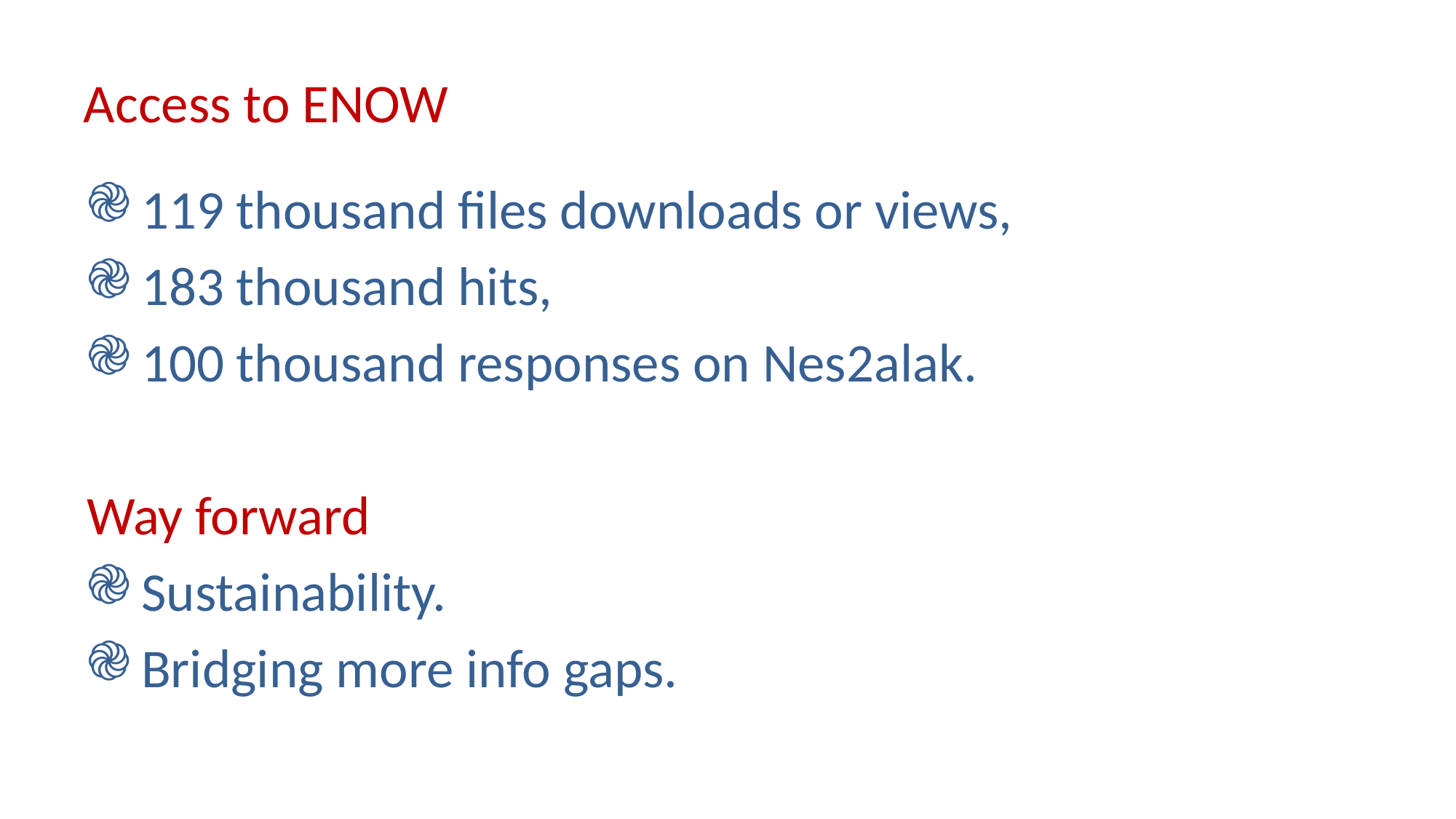

# Access to ENOW
119 thousand files downloads or views,
183 thousand hits,
100 thousand responses on Nes2alak.

Way forward
Sustainability.
Bridging more info gaps.